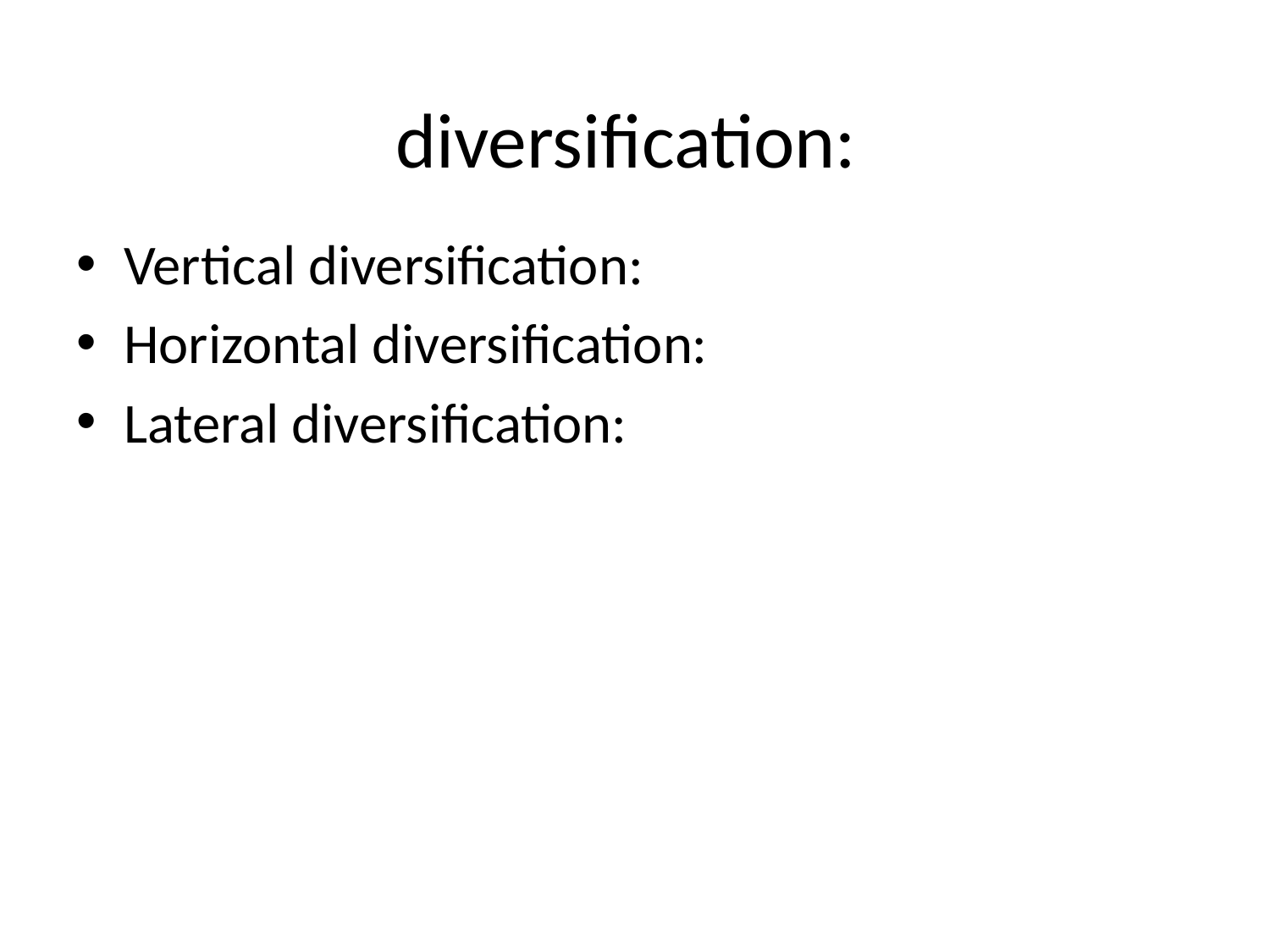

# diversification:
Vertical diversification:
Horizontal diversification:
Lateral diversification: